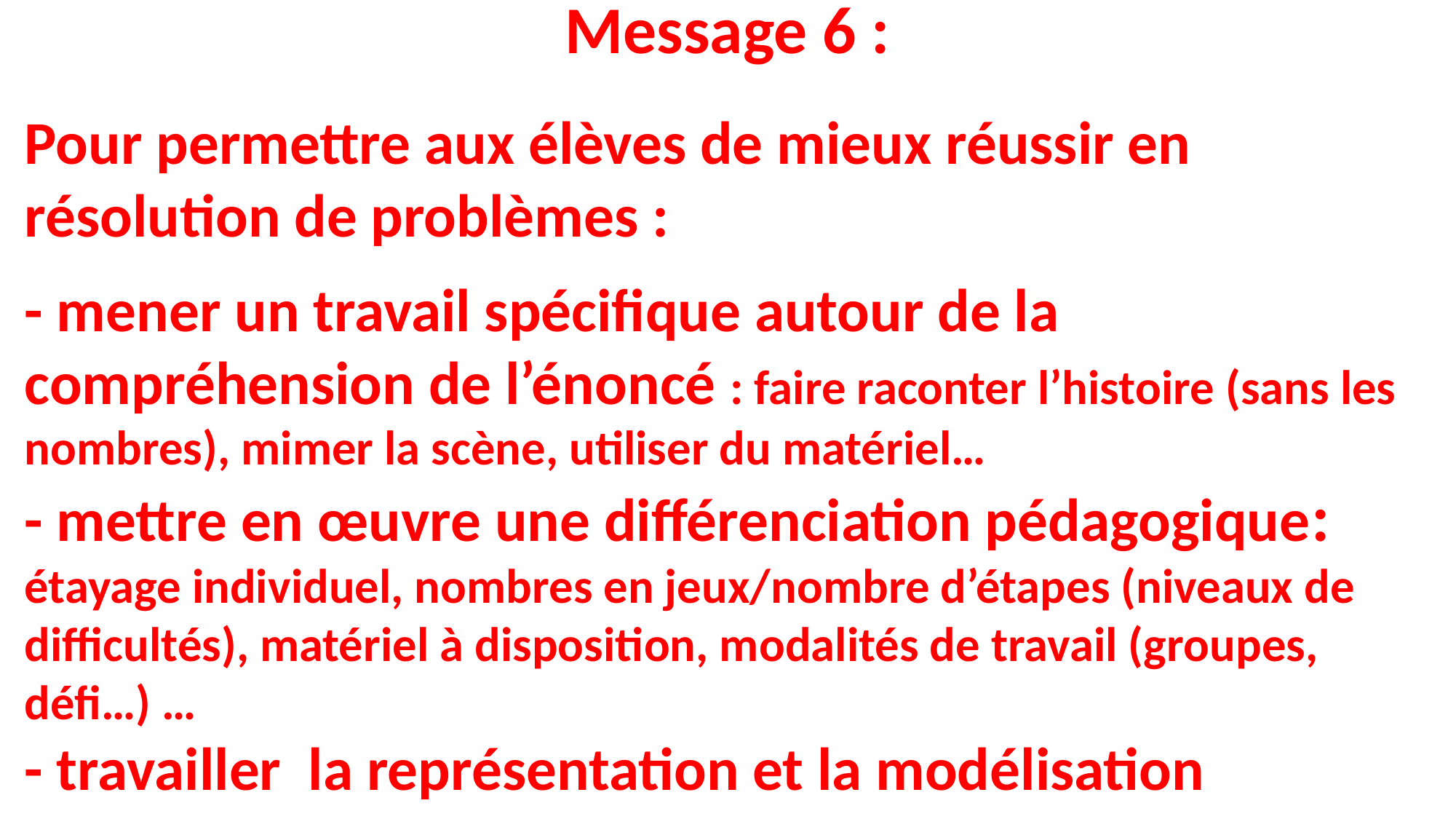

Message 6 :

Pour permettre aux élèves de mieux réussir en résolution de problèmes :

- mener un travail spécifique autour de la compréhension de l’énoncé : faire raconter l’histoire (sans les nombres), mimer la scène, utiliser du matériel…
- mettre en œuvre une différenciation pédagogique: étayage individuel, nombres en jeux/nombre d’étapes (niveaux de difficultés), matériel à disposition, modalités de travail (groupes, défi…) …
- travailler  la représentation et la modélisation